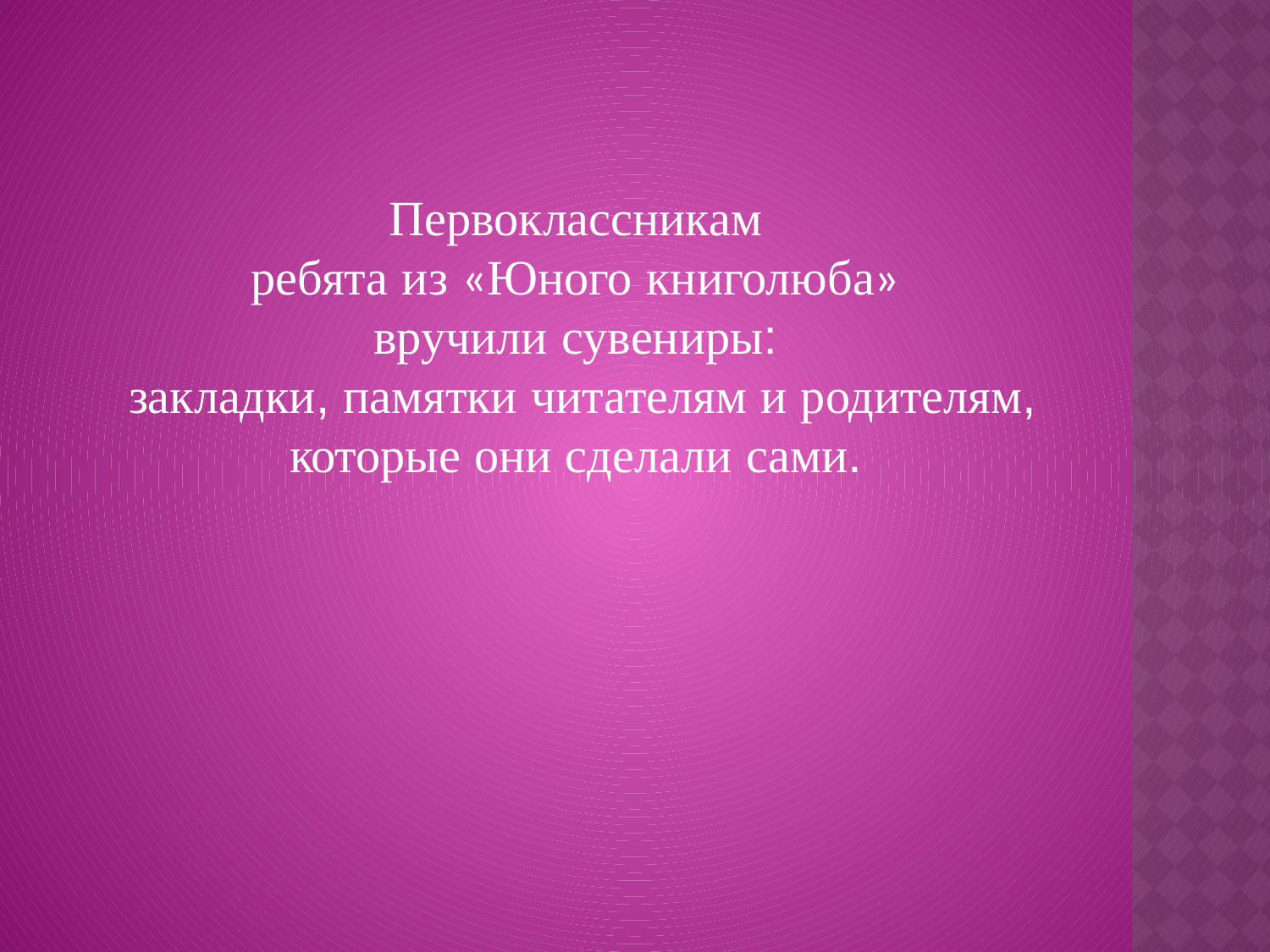

Первоклассникам
ребята из «Юного книголюба»
вручили сувениры:
 закладки, памятки читателям и родителям, которые они сделали сами.